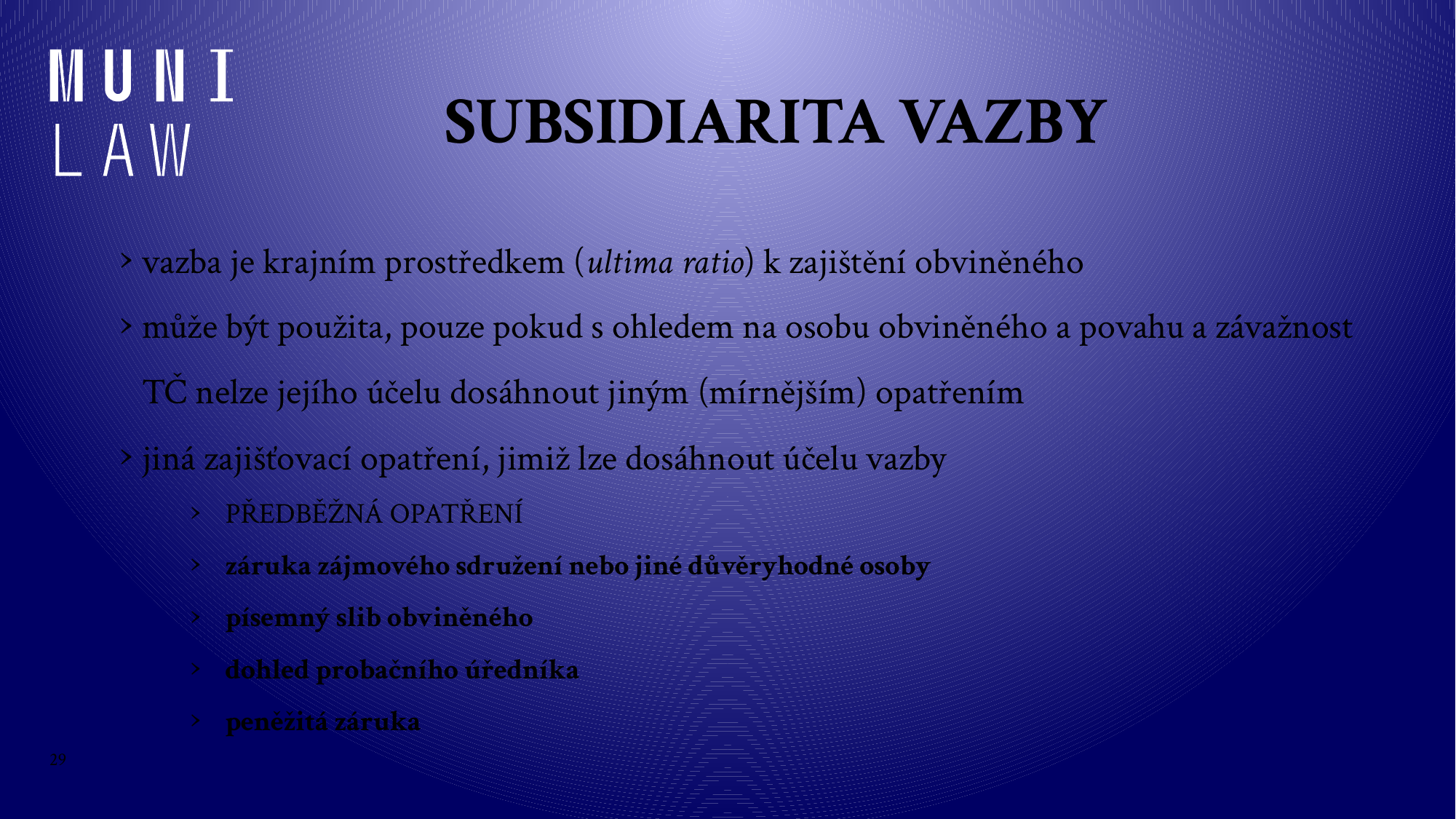

# Subsidiarita vazby
vazba je krajním prostředkem (ultima ratio) k zajištění obviněného
může být použita, pouze pokud s ohledem na osobu obviněného a povahu a závažnost TČ nelze jejího účelu dosáhnout jiným (mírnějším) opatřením
jiná zajišťovací opatření, jimiž lze dosáhnout účelu vazby
PŘEDBĚŽNÁ OPATŘENÍ
záruka zájmového sdružení nebo jiné důvěryhodné osoby
písemný slib obviněného
dohled probačního úředníka
peněžitá záruka
29